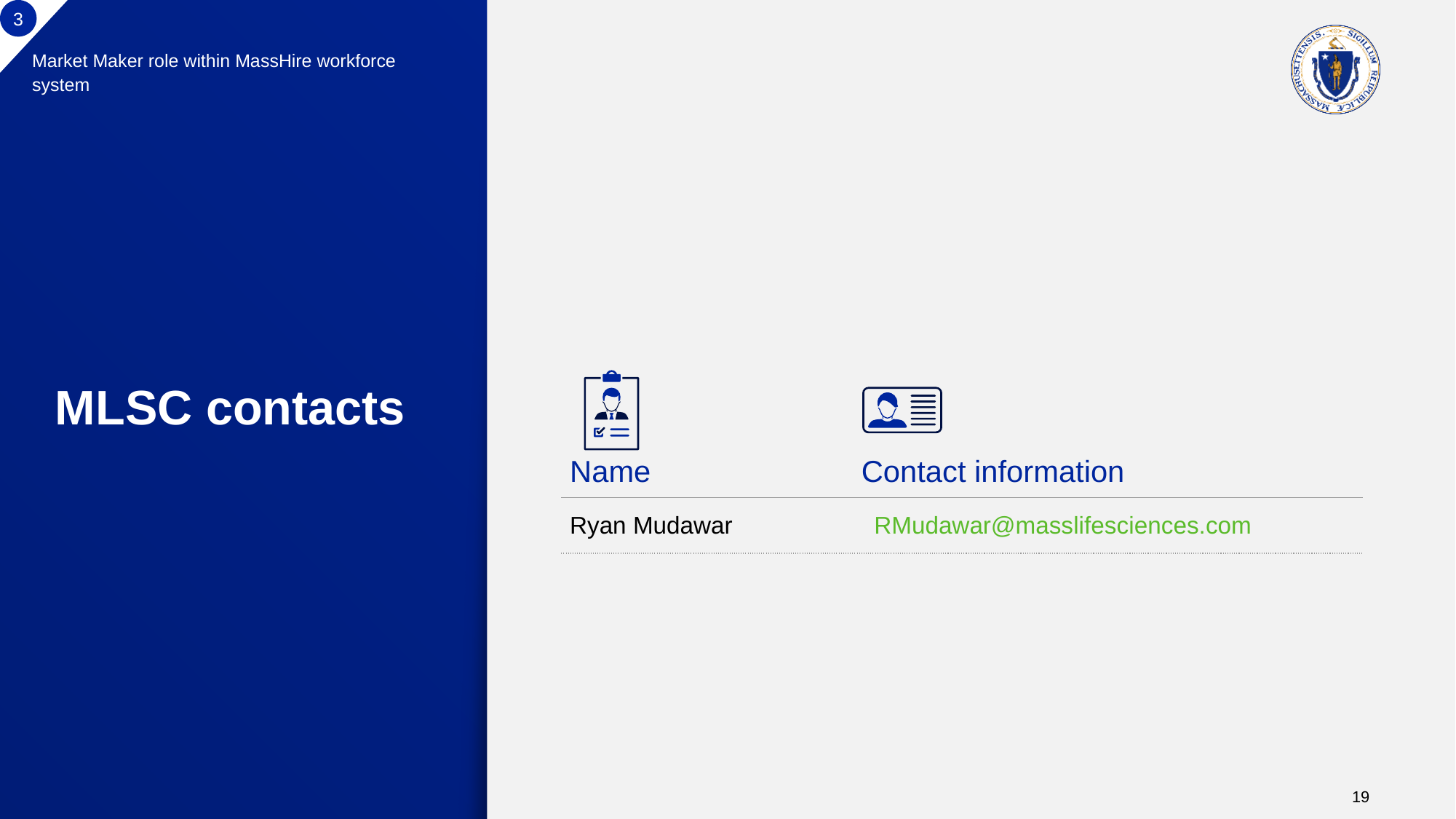

3

Market Maker role within MassHire workforce system
# MLSC contacts

| Name | Contact information |
| --- | --- |
| Ryan Mudawar | RMudawar@masslifesciences.com |